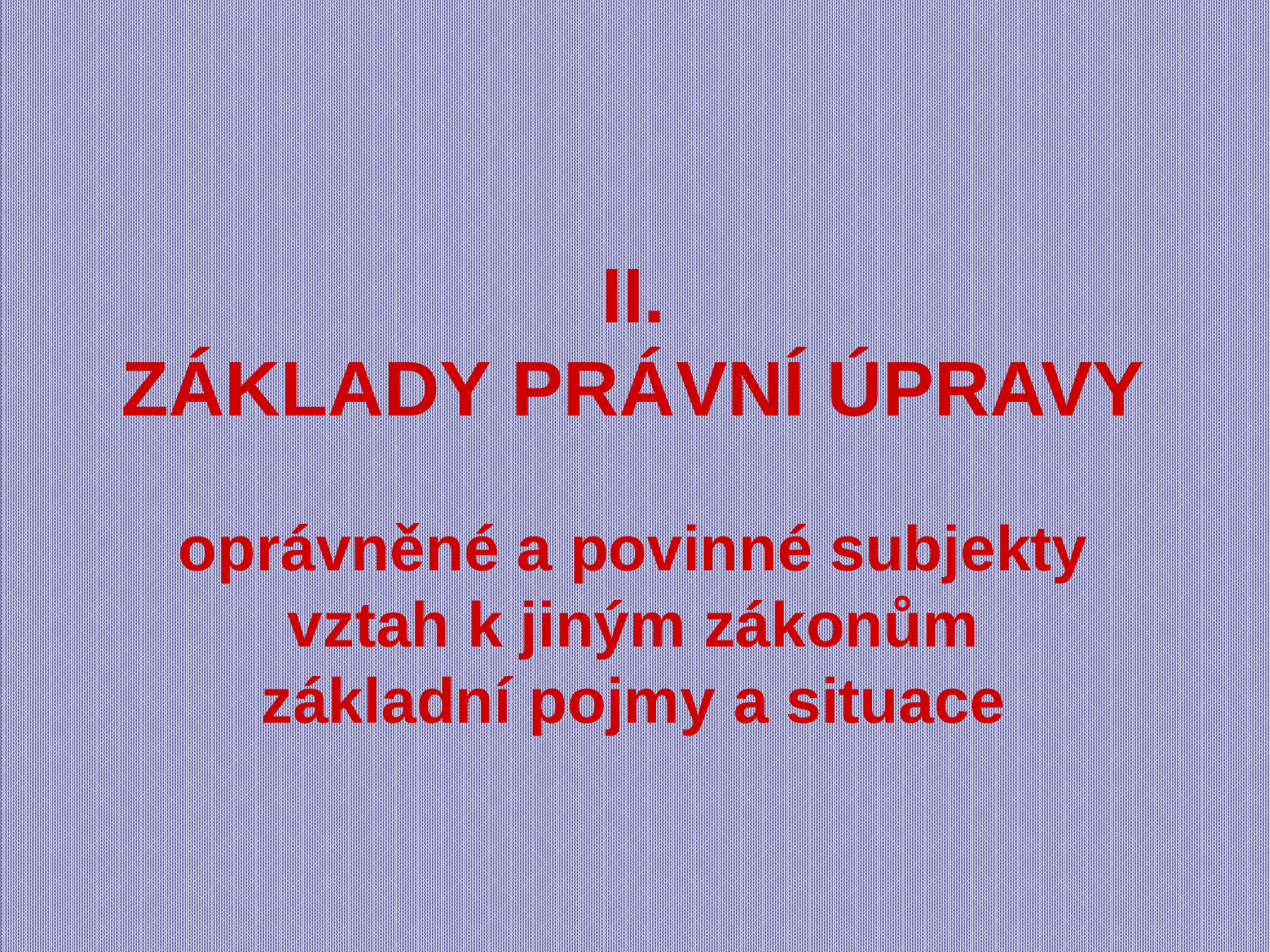

# II. ZÁKLADY PRÁVNÍ ÚPRAVY oprávněné a povinné subjekty vztah k jiným zákonům základní pojmy a situace